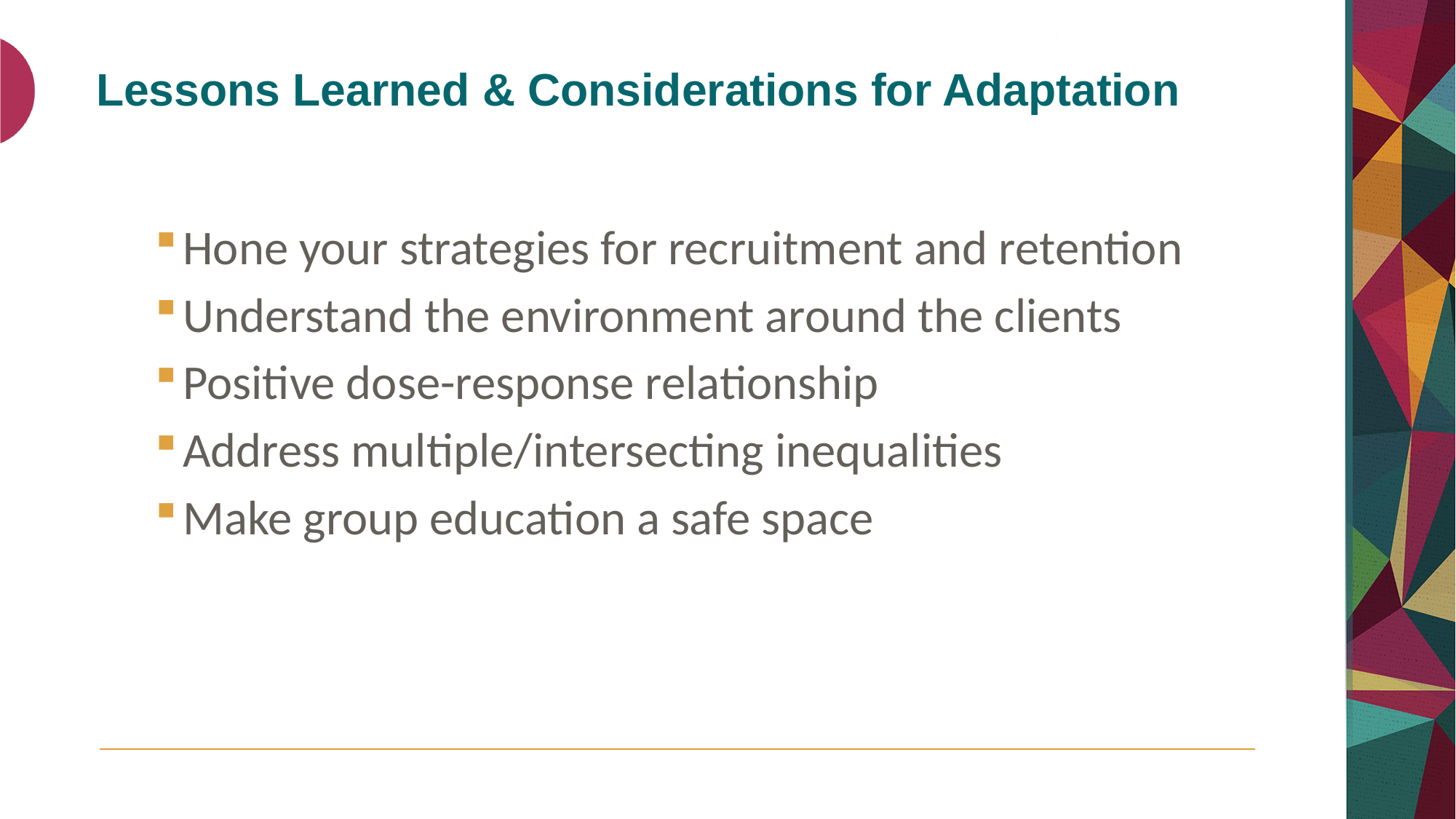

# Lessons Learned & Considerations for Adaptation
Hone your strategies for recruitment and retention
Understand the environment around the clients
Positive dose-response relationship
Address multiple/intersecting inequalities
Make group education a safe space